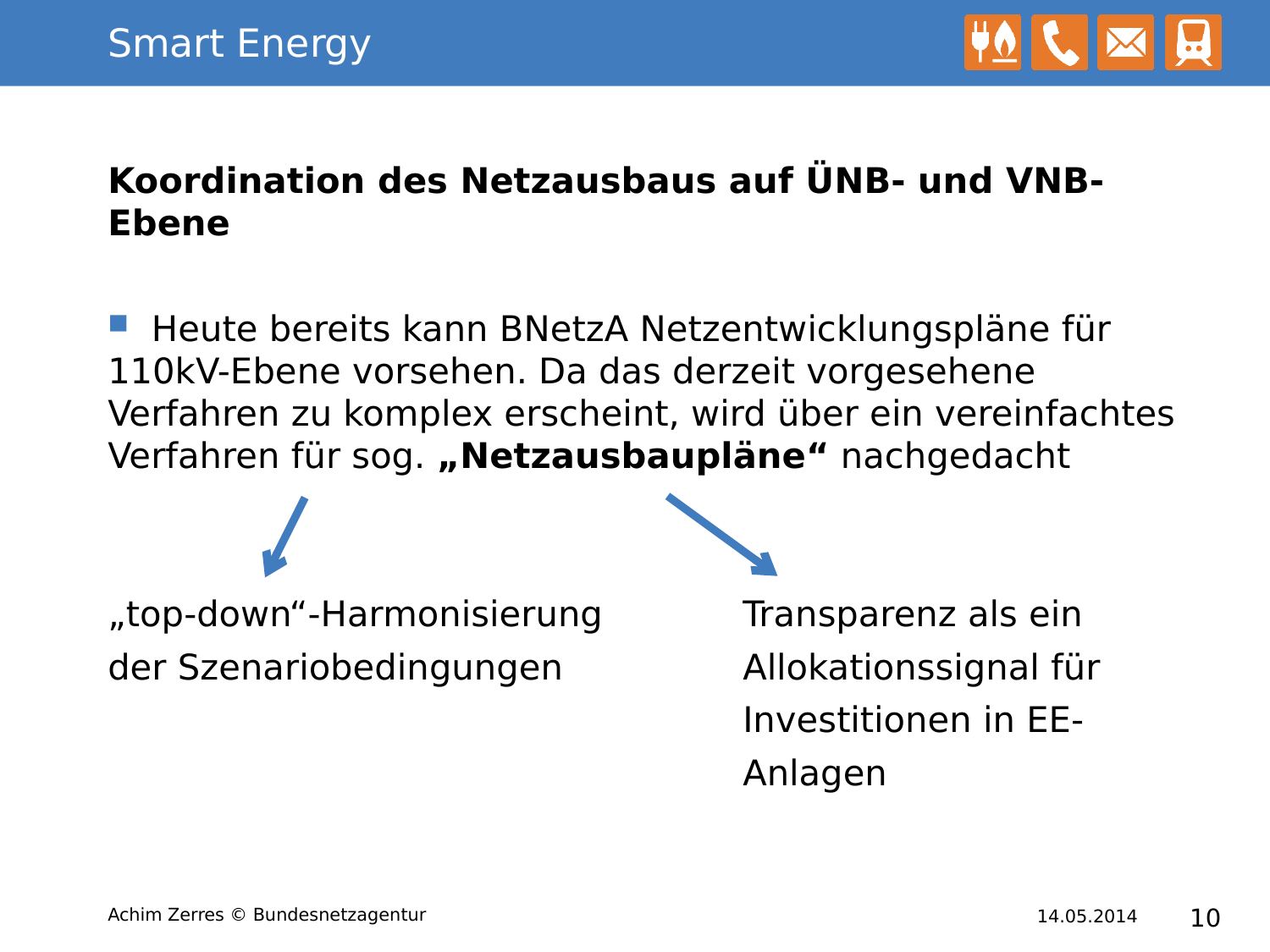

# Smart Energy
Koordination des Netzausbaus auf ÜNB- und VNB-Ebene

  Heute bereits kann BNetzA Netzentwicklungspläne für 110kV-Ebene vorsehen. Da das derzeit vorgesehene Verfahren zu komplex erscheint, wird über ein vereinfachtes Verfahren für sog. „Netzausbaupläne“ nachgedacht

„top-down“-Harmonisierung		Transparenz als ein
der Szenariobedingungen		Allokationssignal für
					Investitionen in EE-
					Anlagen

10
Achim Zerres © Bundesnetzagentur
14.05.2014